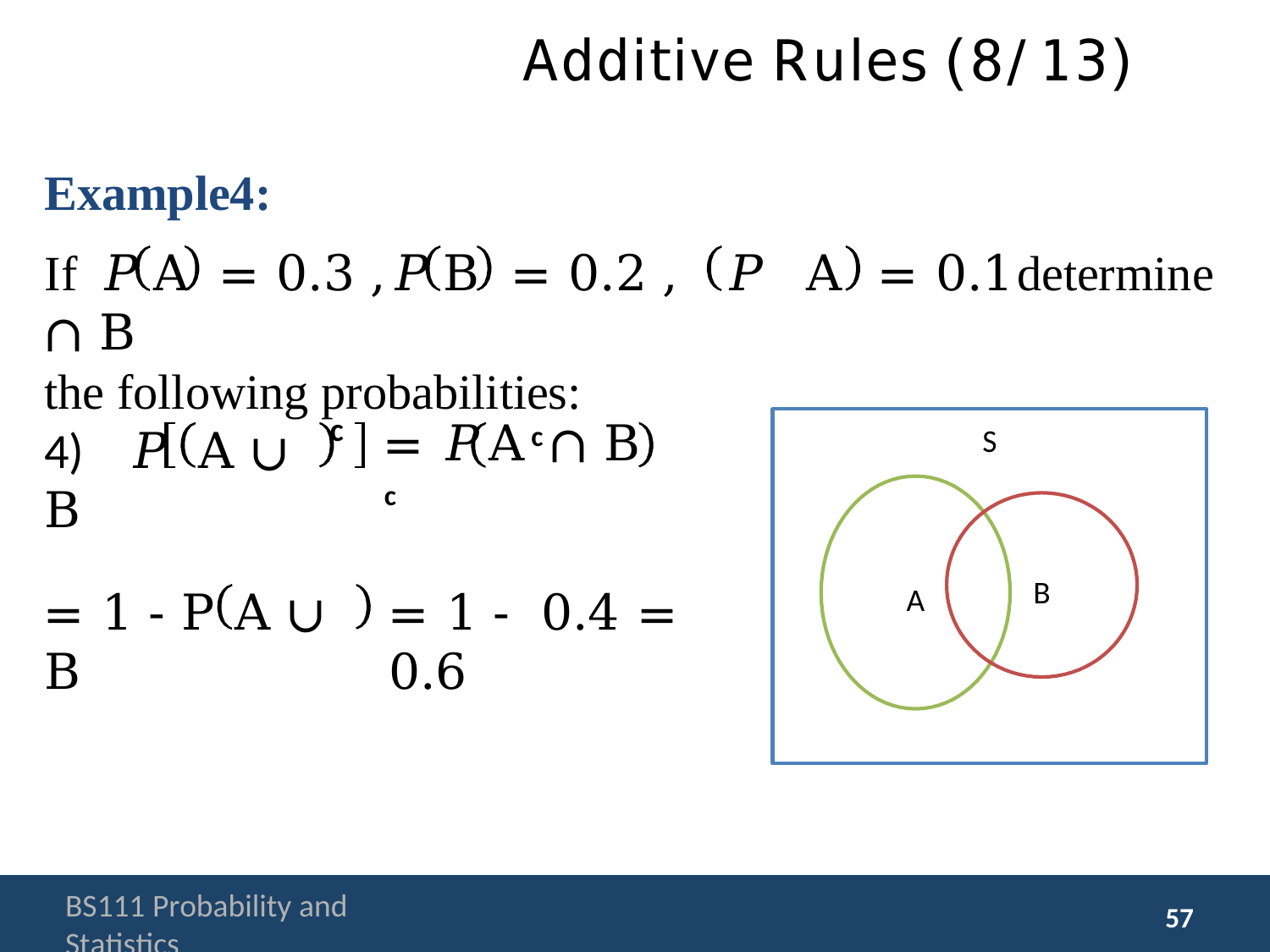

# Additive Rules (8/13)
Example4:
If	𝑃	A	= 0.3 ,	𝑃	B	= 0.2 ,	𝑃	A ∩ B
the following probabilities:
= 0.1	determine

c

= 𝑃	A c ∩ B c
4)	𝑃	A ∪ B
S

B
A
= 1 - P	A ∪ B
= 1 -  0.4 = 0.6

BS111 Probability and Statistics

57